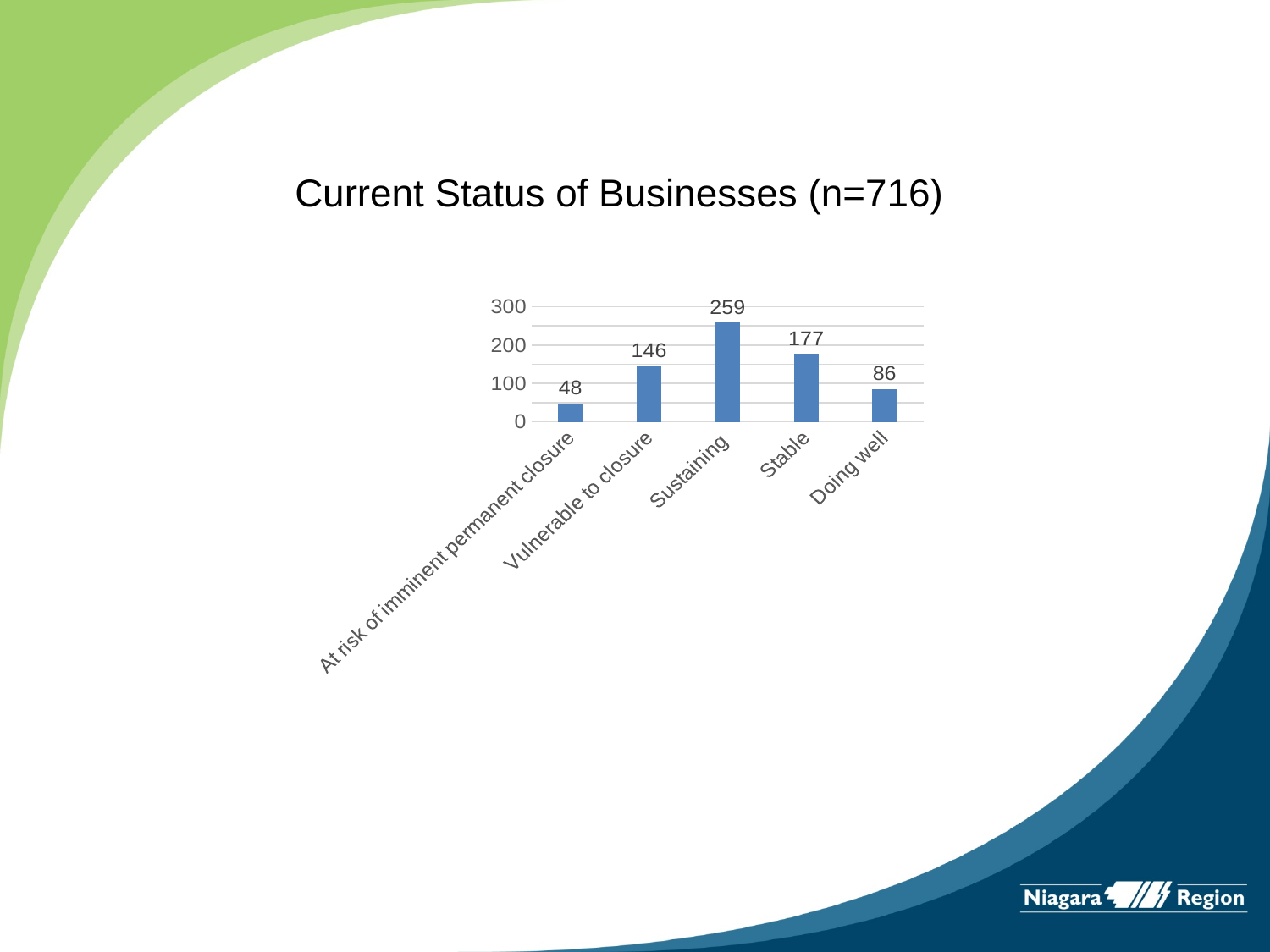

# Current Status of Businesses (n=716)

### Chart

| Category | Number |
|---|---|
| At risk of imminent permanent closure | 48.0 |
| Vulnerable to closure | 146.0 |
| Sustaining  | 259.0 |
| Stable | 177.0 |
| Doing well | 86.0 |